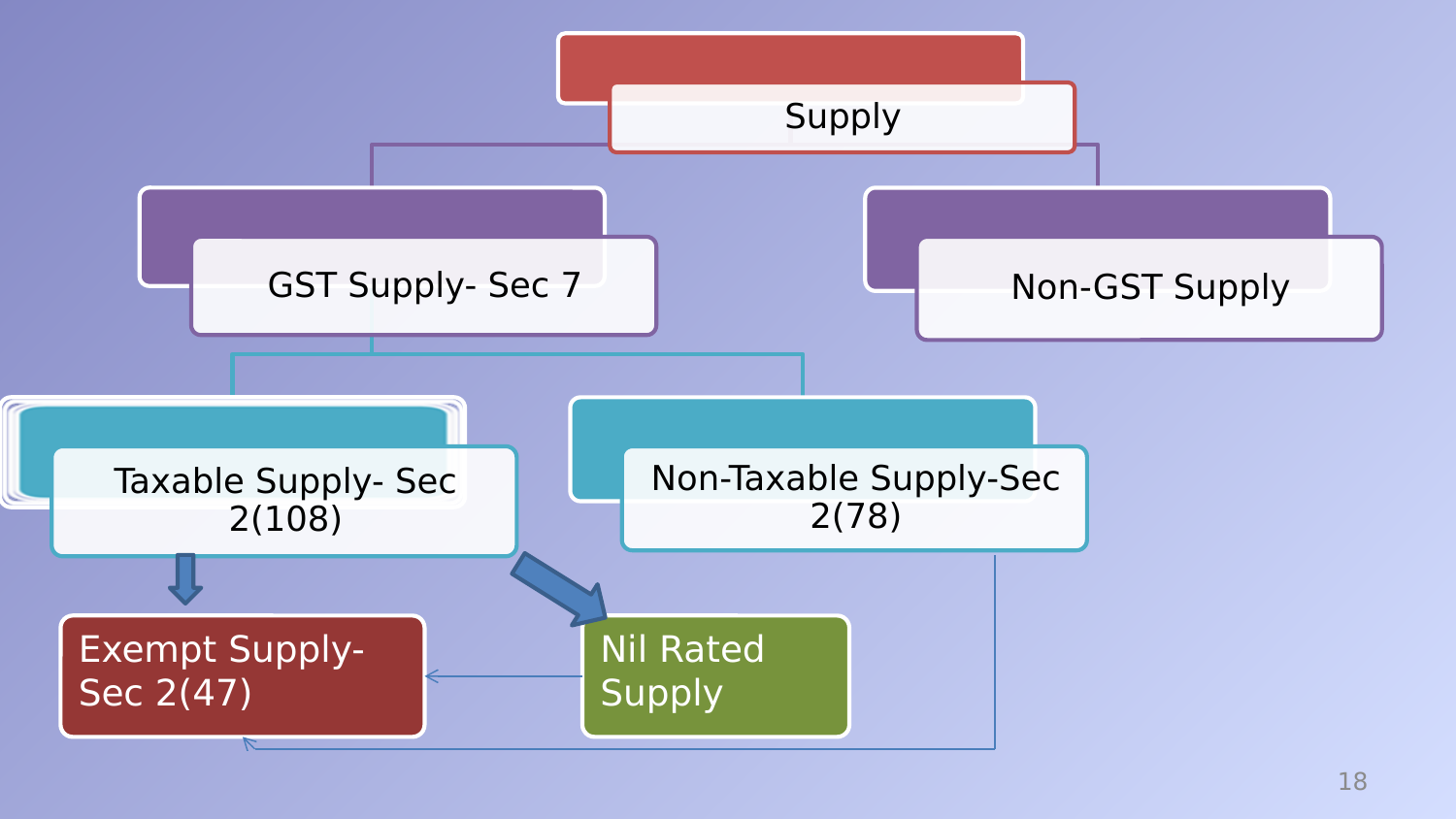

Supply
GST Supply- Sec 7
Taxable Supply- Sec 2(108)
Non-Taxable Supply-Sec 2(78)
Non-GST Supply

Exempt Supply- Sec 2(47)
Nil Rated Supply
18